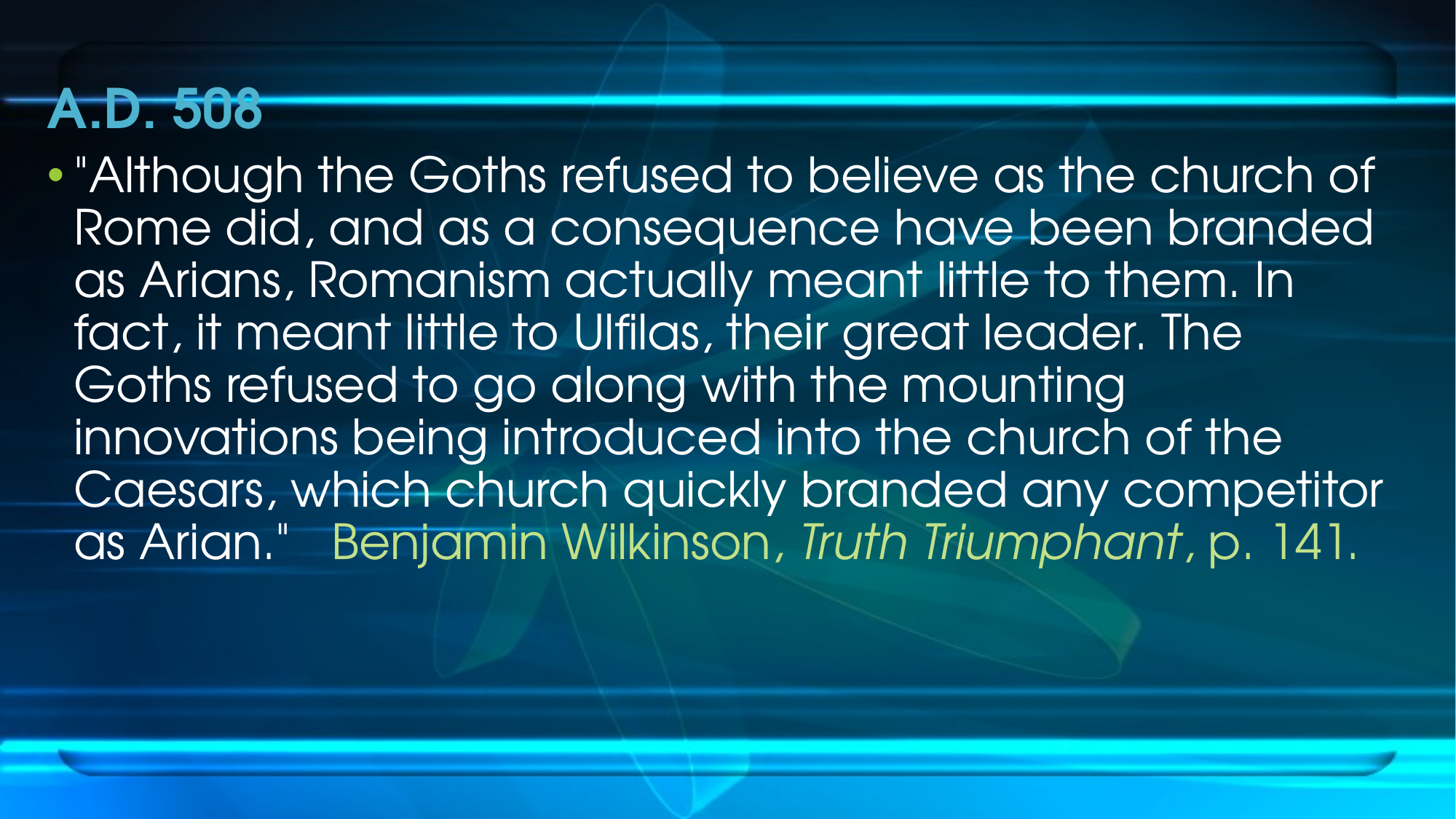

# A.D. 508
"Although the Goths refused to believe as the church of Rome did, and as a consequence have been branded as Arians, Romanism actually meant little to them. In fact, it meant little to Ulfilas, their great leader. The Goths refused to go along with the mounting innovations being introduced into the church of the Caesars, which church quickly branded any competitor as Arian."   Benjamin Wilkinson, Truth Triumphant, p. 141.